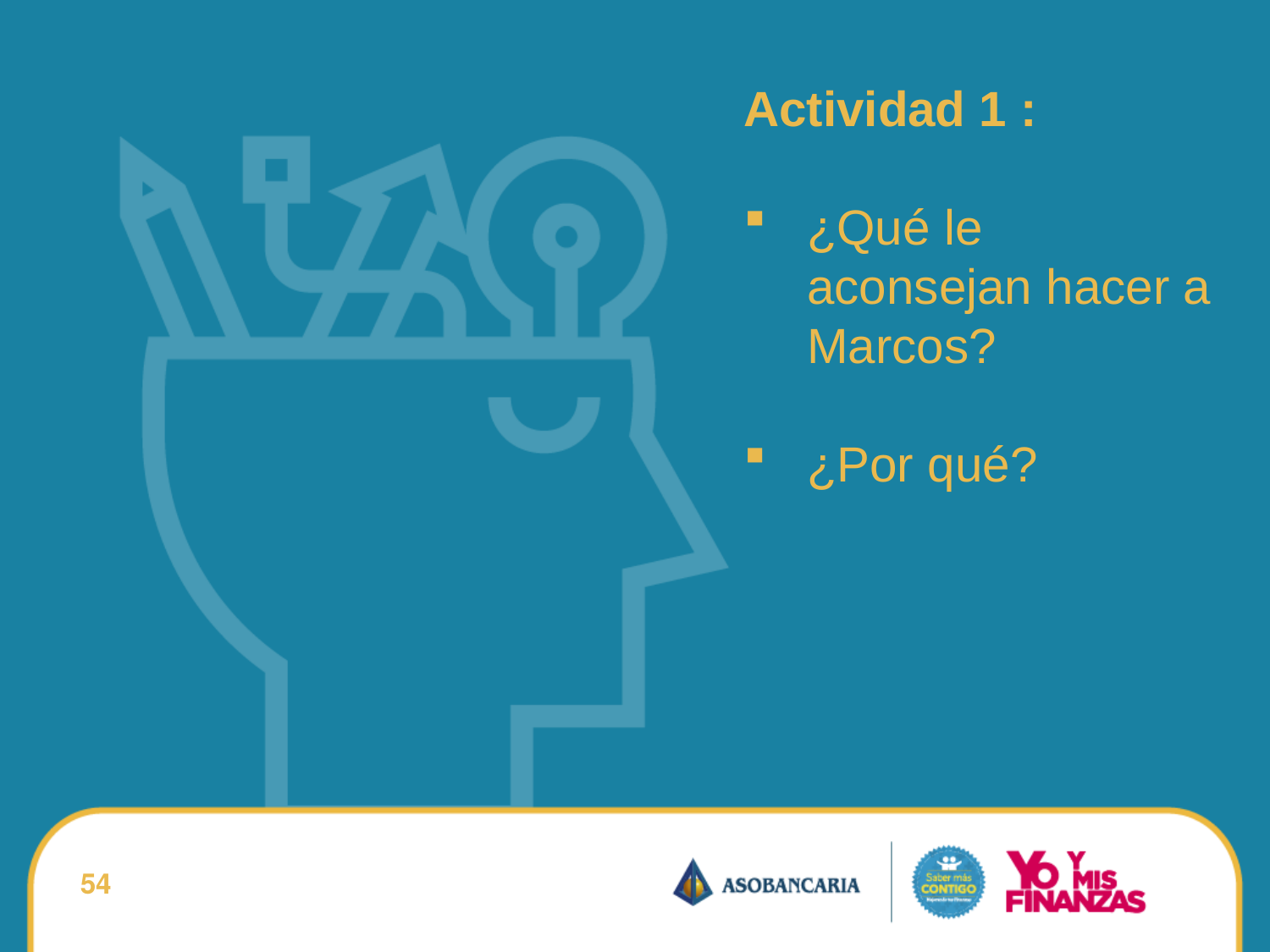

Actividad 1 :

¿Qué le aconsejan hacer a Marcos?

¿Por qué?
54